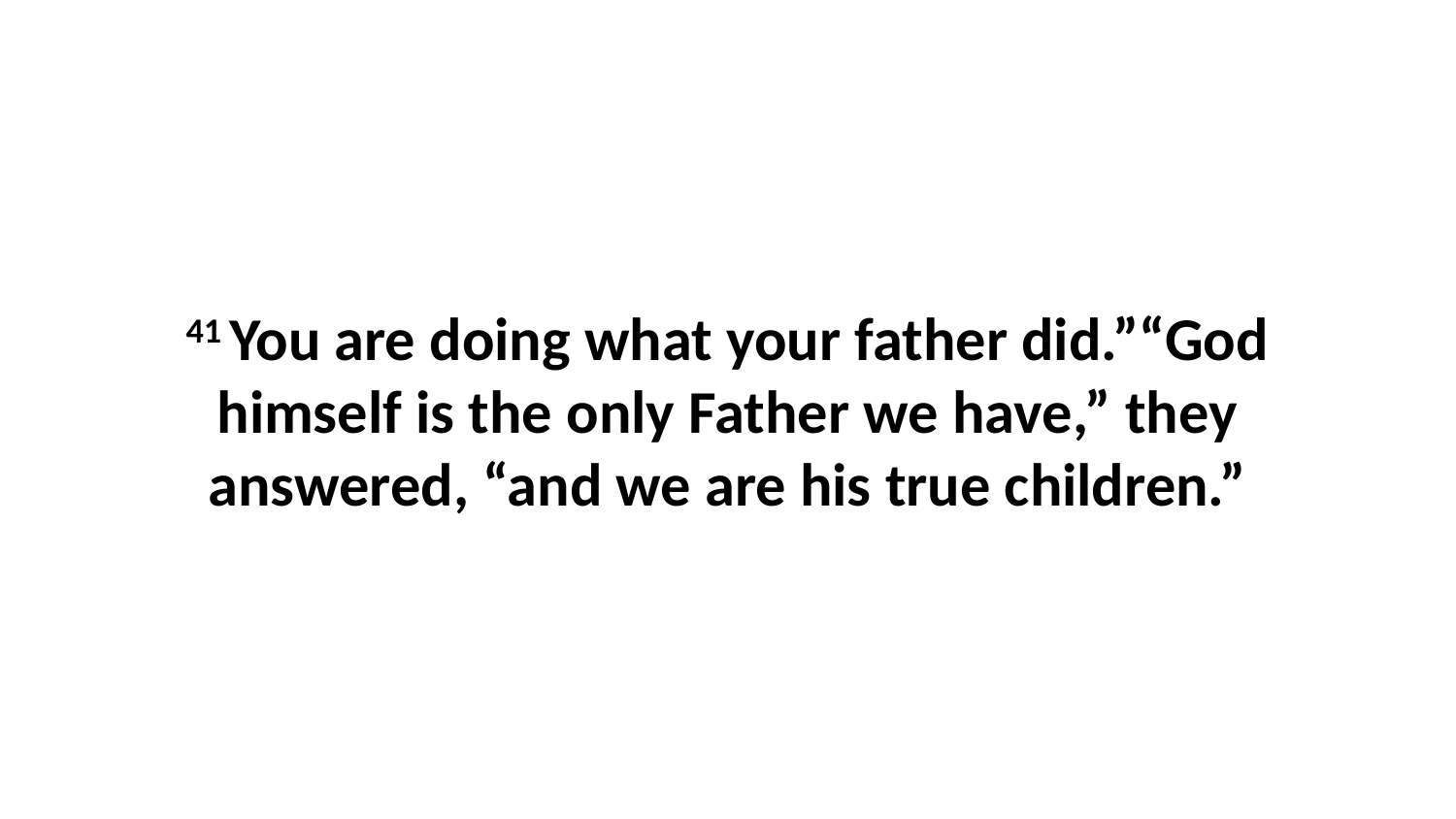

41 You are doing what your father did.”“God himself is the only Father we have,” they answered, “and we are his true children.”